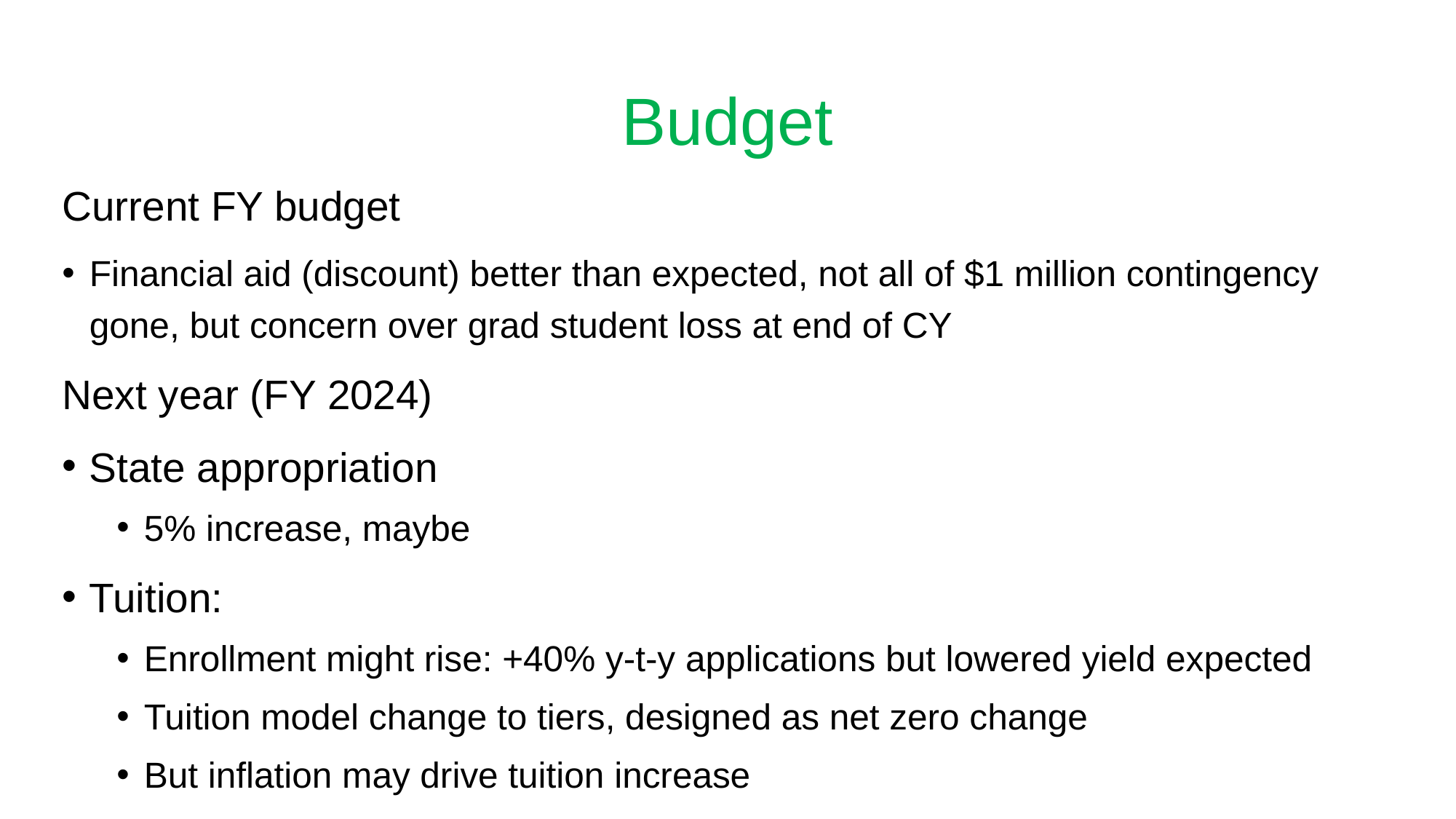

# Budget
Current FY budget
Financial aid (discount) better than expected, not all of $1 million contingency gone, but concern over grad student loss at end of CY
Next year (FY 2024)
State appropriation
5% increase, maybe
Tuition:
Enrollment might rise: +40% y-t-y applications but lowered yield expected
Tuition model change to tiers, designed as net zero change
But inflation may drive tuition increase